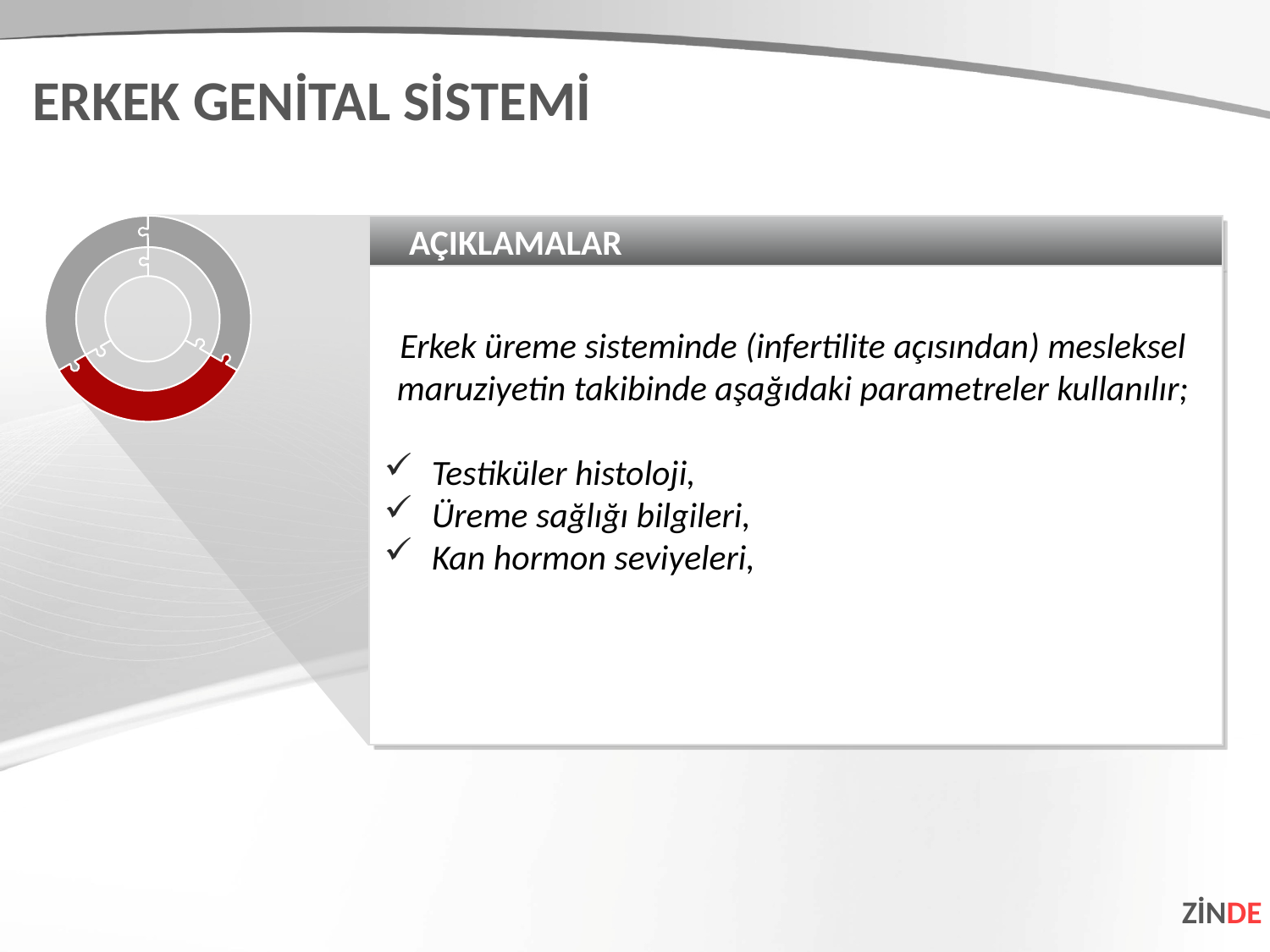

ERKEK GENİTAL SİSTEMİ

AÇIKLAMALAR

Erkek üreme sisteminde (infertilite açısından) mesleksel maruziyetin takibinde aşağıdaki parametreler kullanılır;

Testiküler histoloji,
Üreme sağlığı bilgileri,
Kan hormon seviyeleri,

ZİNDE